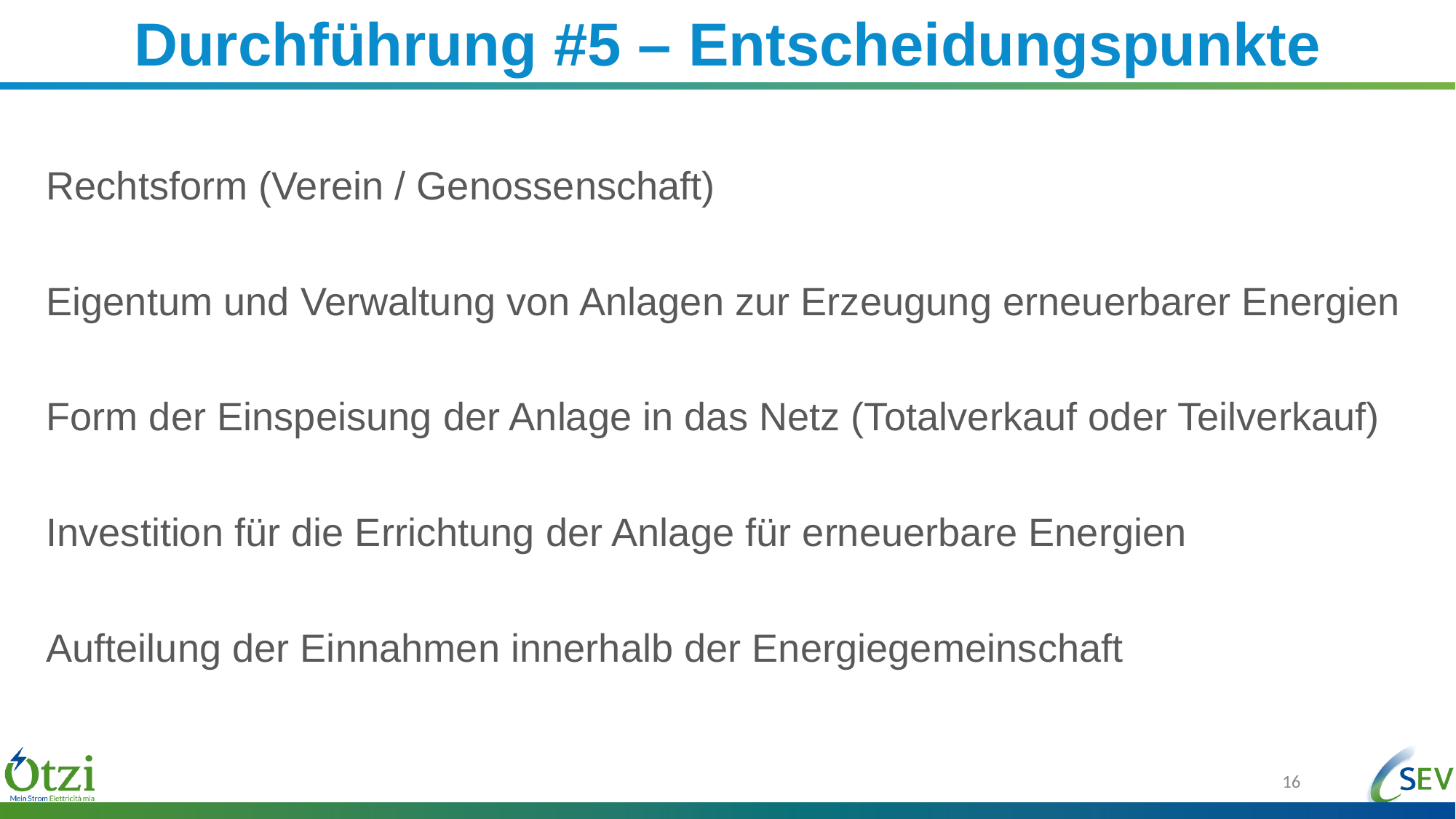

Durchführung #5 – Entscheidungspunkte
#
Rechtsform (Verein / Genossenschaft)

Eigentum und Verwaltung von Anlagen zur Erzeugung erneuerbarer Energien

Form der Einspeisung der Anlage in das Netz (Totalverkauf oder Teilverkauf)

Investition für die Errichtung der Anlage für erneuerbare Energien

Aufteilung der Einnahmen innerhalb der Energiegemeinschaft
16